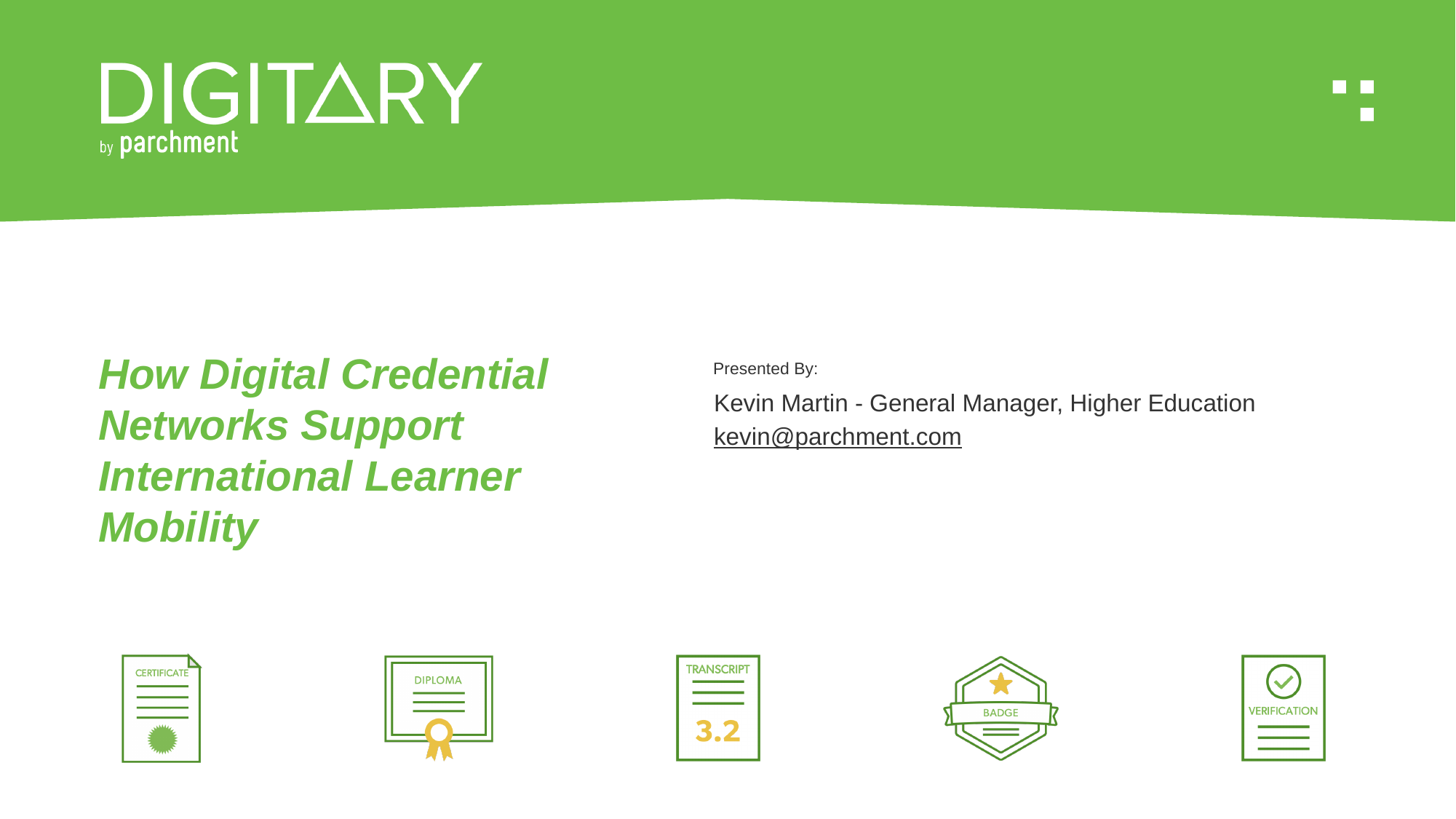

# How Digital Credential Networks Support International Learner Mobility
Kevin Martin - General Manager, Higher Education
kevin@parchment.com